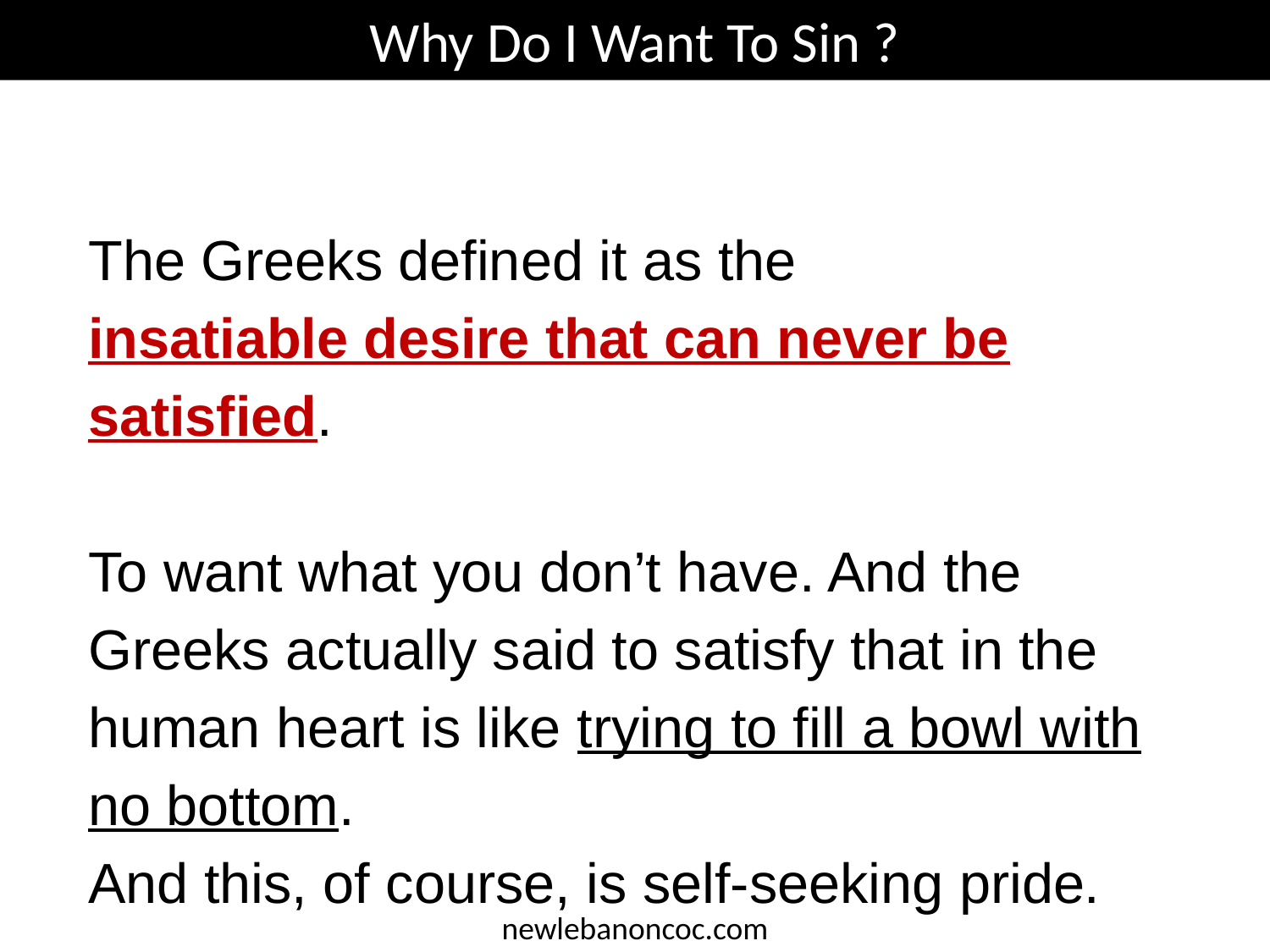

Why Do I Want To Sin ?
The Greeks defined it as the
insatiable desire that can never be satisfied.

To want what you don’t have. And the Greeks actually said to satisfy that in the human heart is like trying to fill a bowl with no bottom.
And this, of course, is self-seeking pride.
newlebanoncoc.com